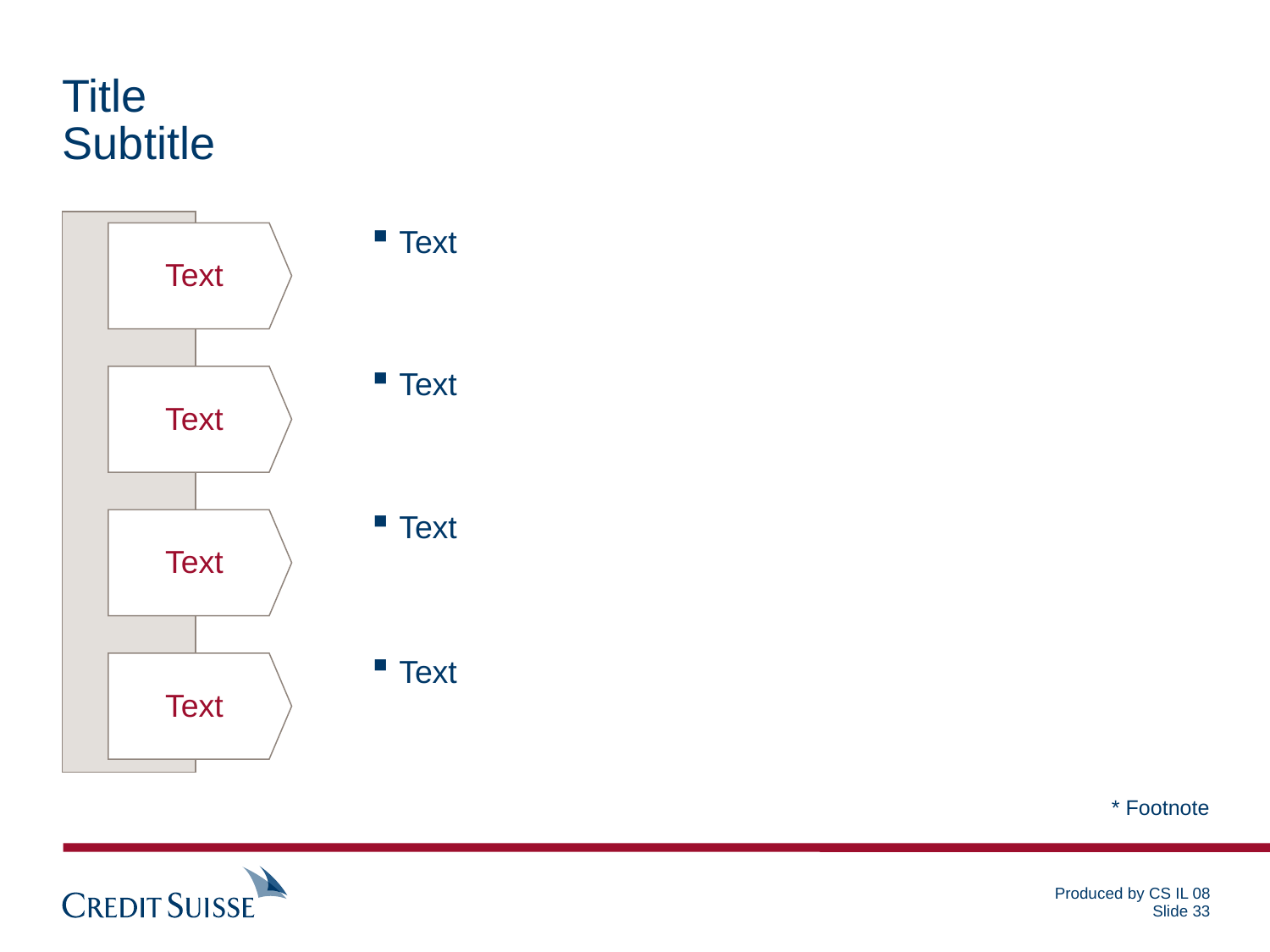

# Title Subtitle

Text
Text
Text
Text
Text
Text
Text
Text
* Footnote